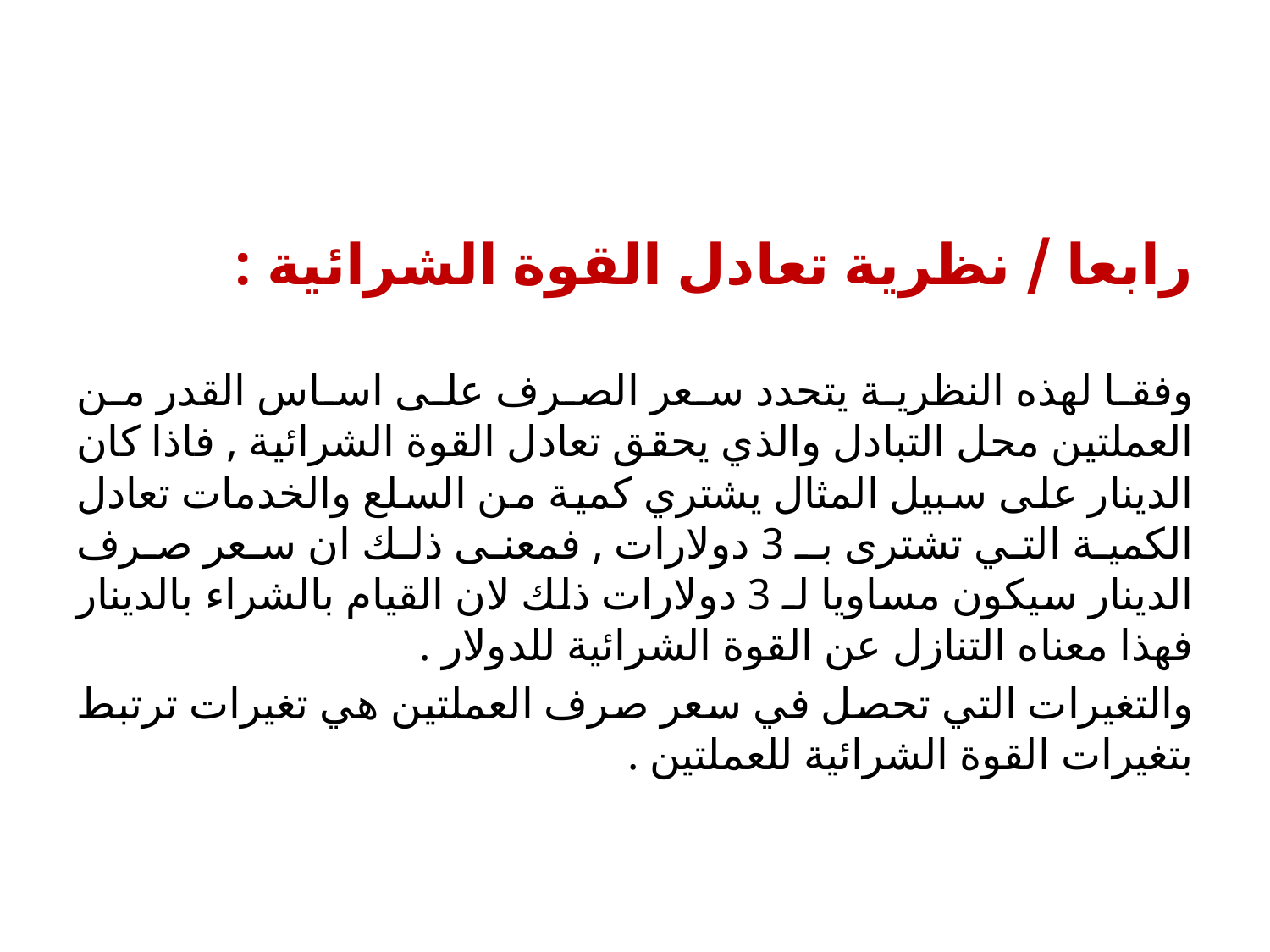

#
رابعا / نظرية تعادل القوة الشرائية :

وفقا لهذه النظرية يتحدد سعر الصرف على اساس القدر من العملتين محل التبادل والذي يحقق تعادل القوة الشرائية , فاذا كان الدينار على سبيل المثال يشتري كمية من السلع والخدمات تعادل الكمية التي تشترى بـ 3 دولارات , فمعنى ذلك ان سعر صرف الدينار سيكون مساويا لـ 3 دولارات ذلك لان القيام بالشراء بالدينار فهذا معناه التنازل عن القوة الشرائية للدولار .
والتغيرات التي تحصل في سعر صرف العملتين هي تغيرات ترتبط بتغيرات القوة الشرائية للعملتين .